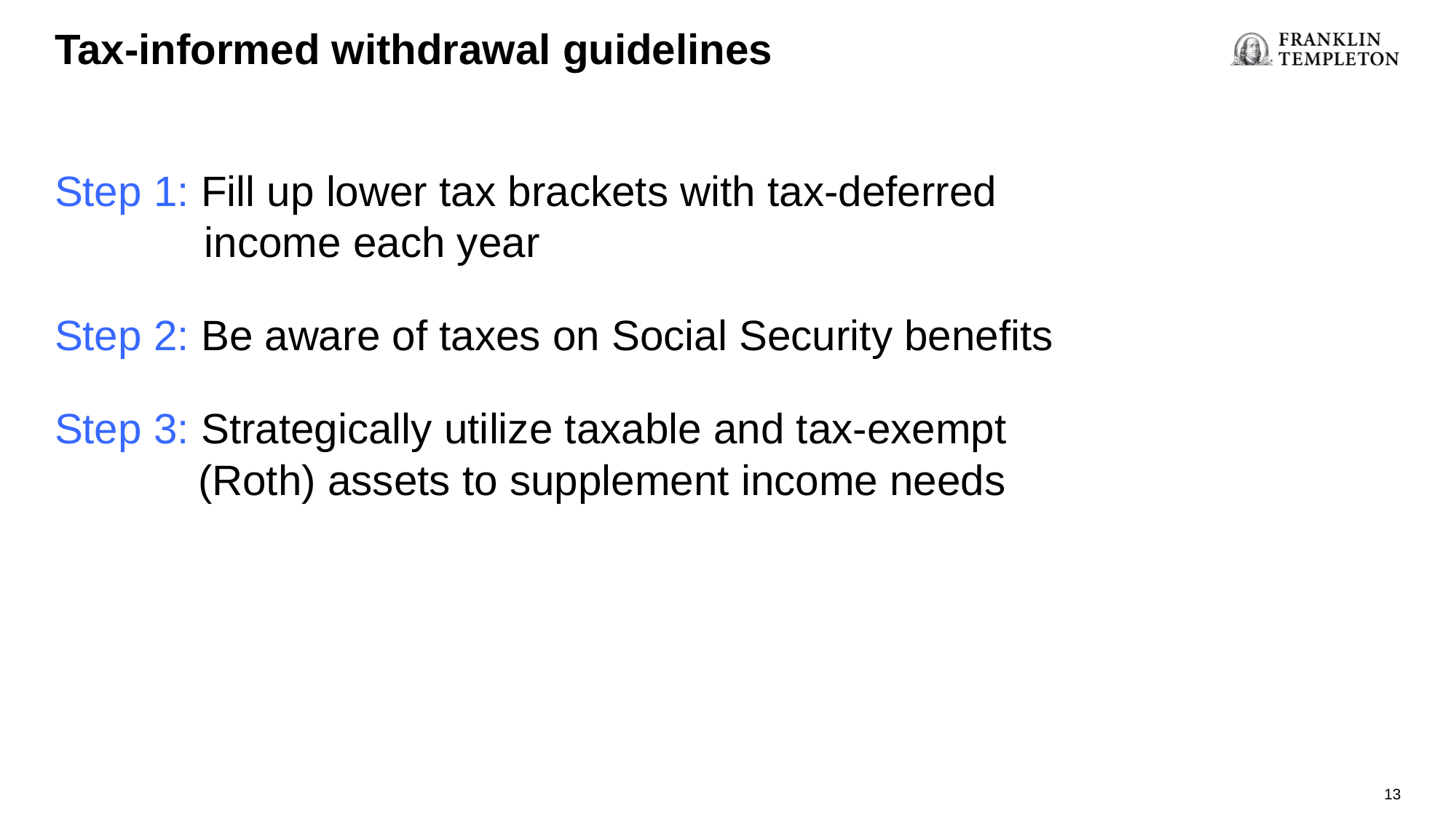

Tax-informed withdrawal guidelines
Step 1: Fill up lower tax brackets with tax-deferred income each year
Step 2: Be aware of taxes on Social Security benefits
Step 3: Strategically utilize taxable and tax-exempt (Roth) assets to supplement income needs
13